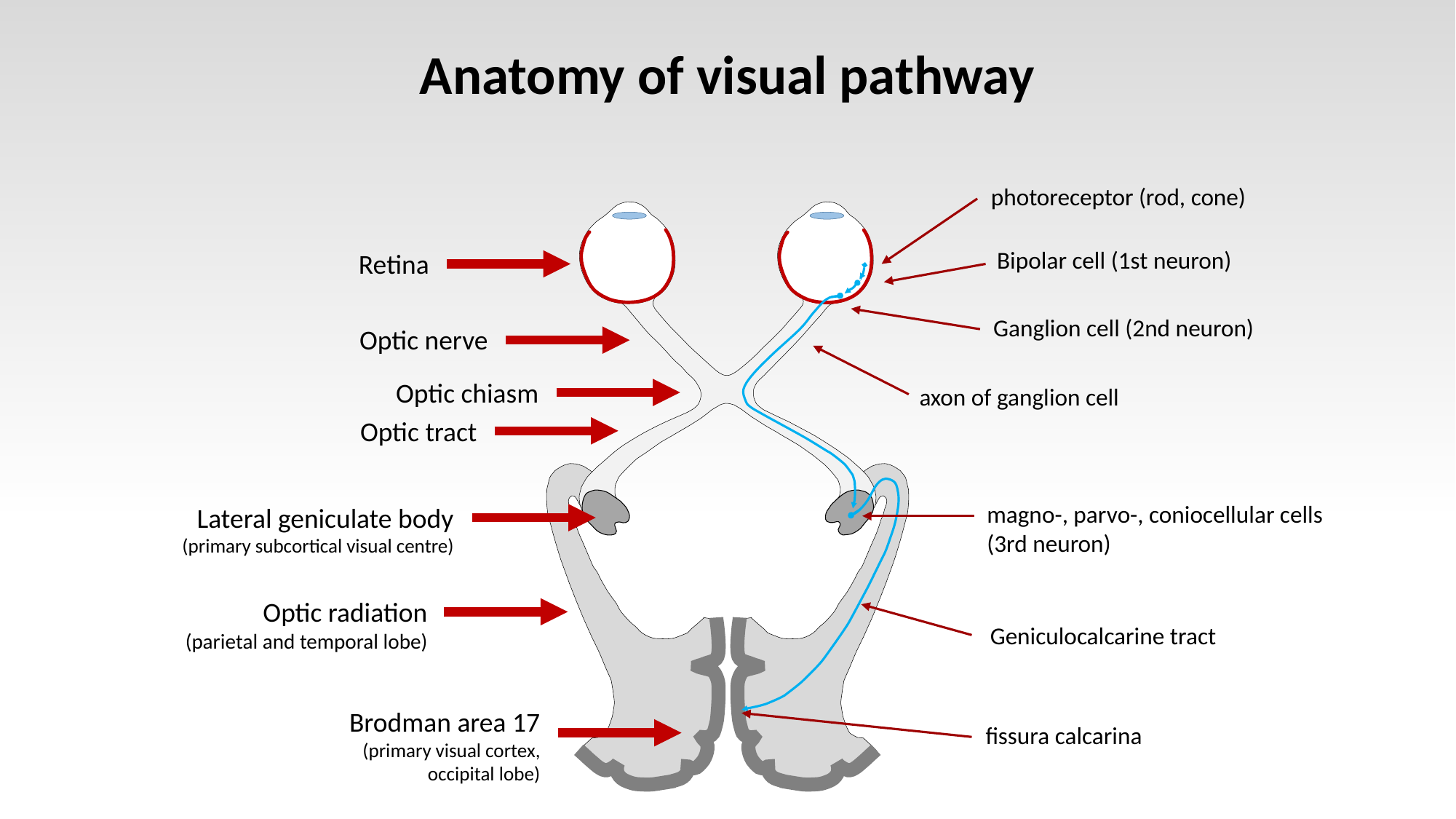

# Anatomy of visual pathway
photoreceptor (rod, cone)

Bipolar cell (1st neuron)
Retina

Ganglion cell (2nd neuron)
Optic nerve
Optic chiasm
axon of ganglion cell
Optic tract

magno-, parvo-, coniocellular cells (3rd neuron)
Lateral geniculate body
(primary subcortical visual centre)

Optic radiation
(parietal and temporal lobe)
Geniculocalcarine tract
Brodman area 17
(primary visual cortex, occipital lobe)
fissura calcarina